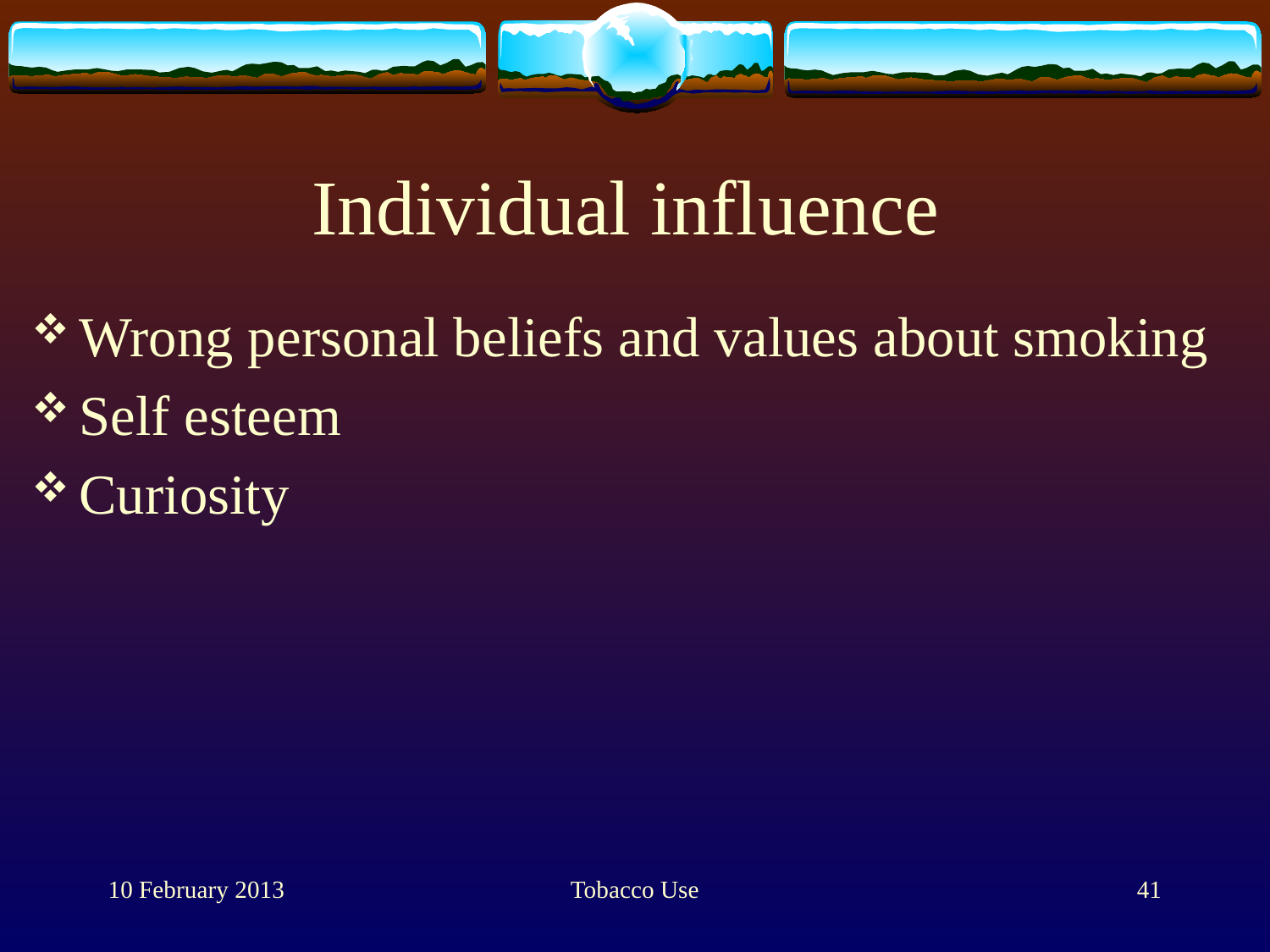

# Individual influence
Wrong personal beliefs and values about smoking
Self esteem
Curiosity

10 February 2013
Tobacco Use
41